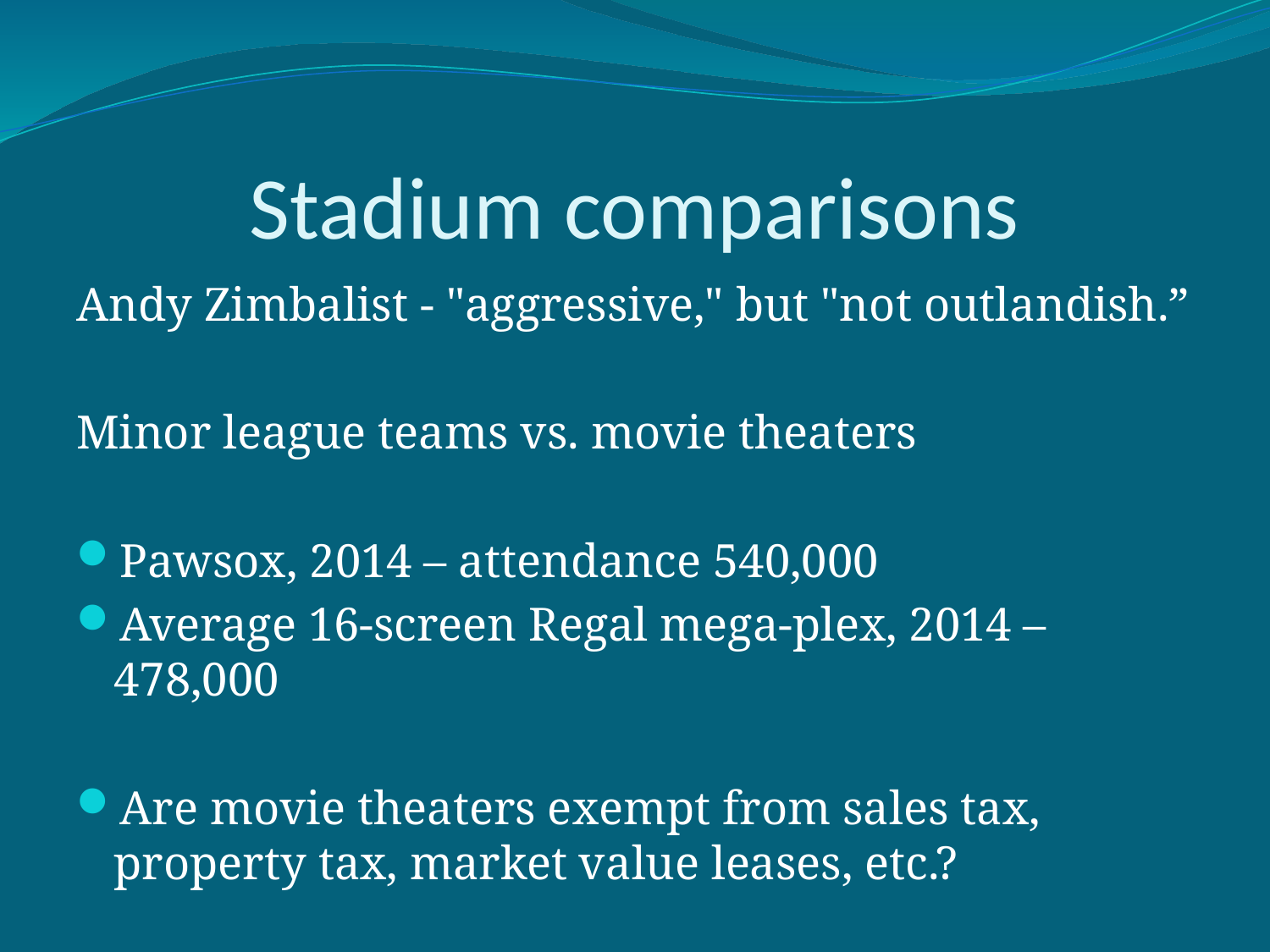

# Stadium comparisons
Andy Zimbalist - "aggressive," but "not outlandish.”

Minor league teams vs. movie theaters

Pawsox, 2014 – attendance 540,000
Average 16-screen Regal mega-plex, 2014 – 478,000

Are movie theaters exempt from sales tax, property tax, market value leases, etc.?